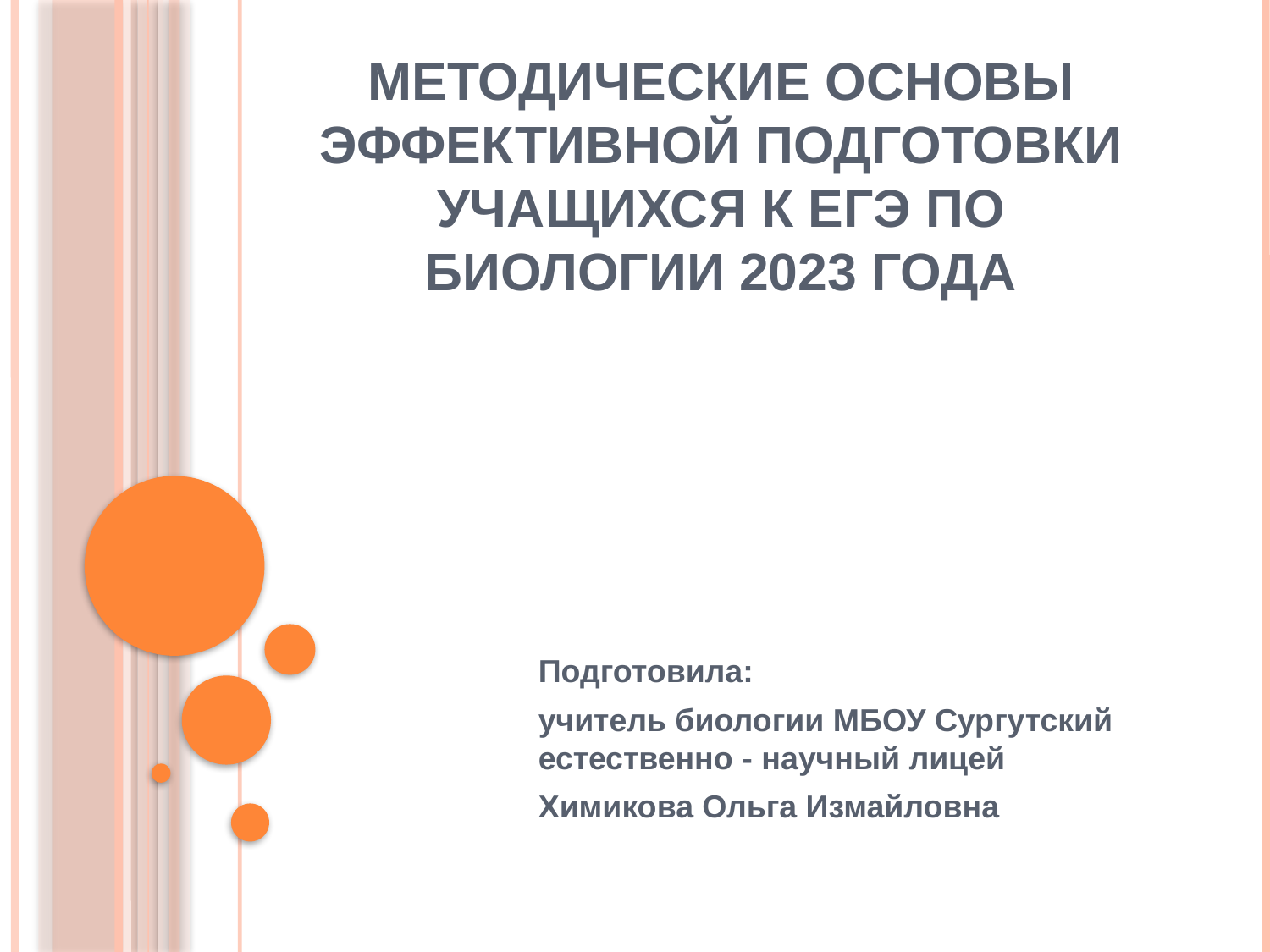

# Методические основы эффективной подготовки учащихся к ЕГЭ по биологии 2023 года
Подготовила:
учитель биологии МБОУ Сургутский естественно - научный лицей
Химикова Ольга Измайловна